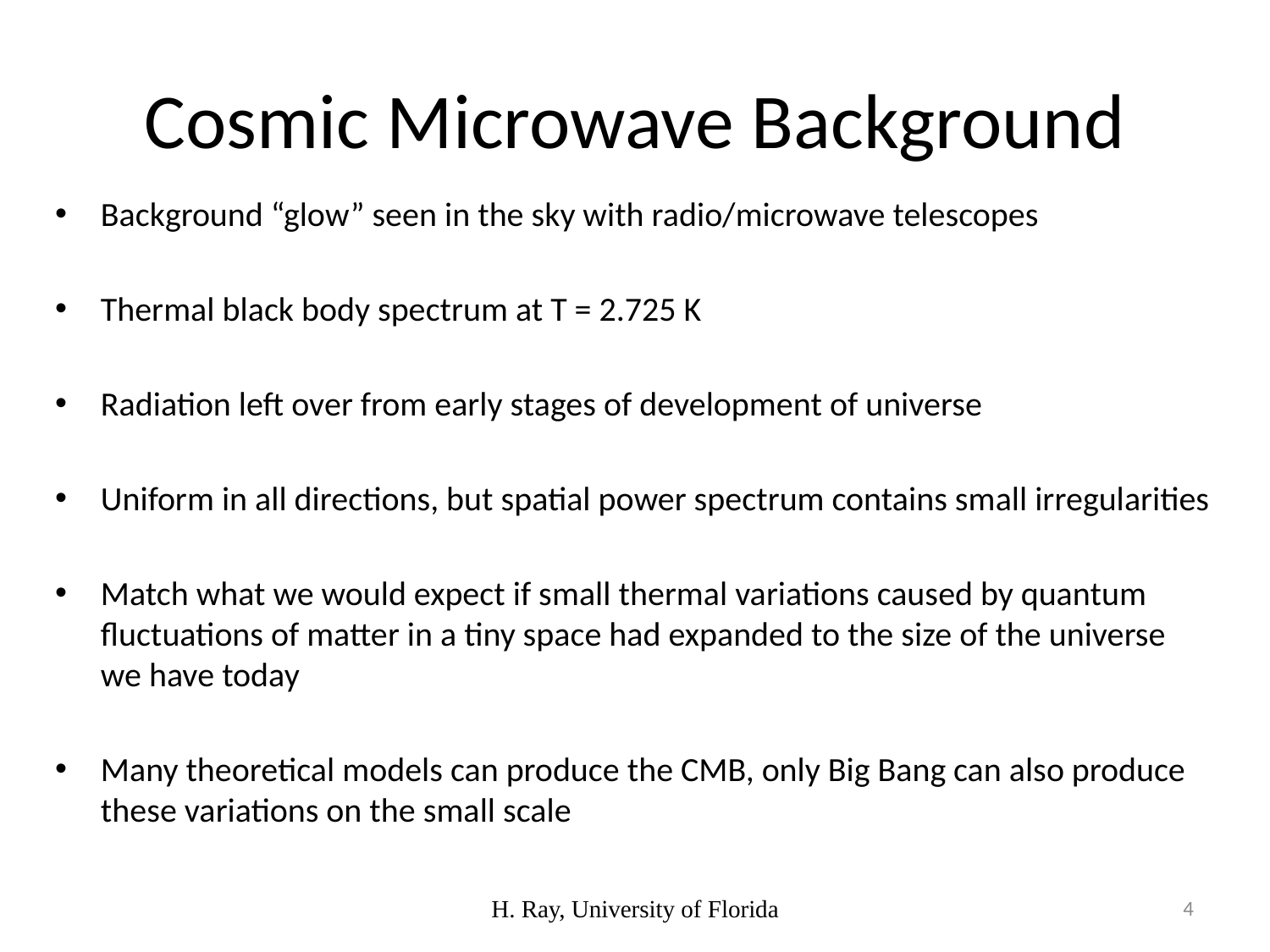

# Cosmic Microwave Background
Background “glow” seen in the sky with radio/microwave telescopes

Thermal black body spectrum at T = 2.725 K

Radiation left over from early stages of development of universe

Uniform in all directions, but spatial power spectrum contains small irregularities

Match what we would expect if small thermal variations caused by quantum fluctuations of matter in a tiny space had expanded to the size of the universe we have today

Many theoretical models can produce the CMB, only Big Bang can also produce these variations on the small scale
H. Ray, University of Florida
4